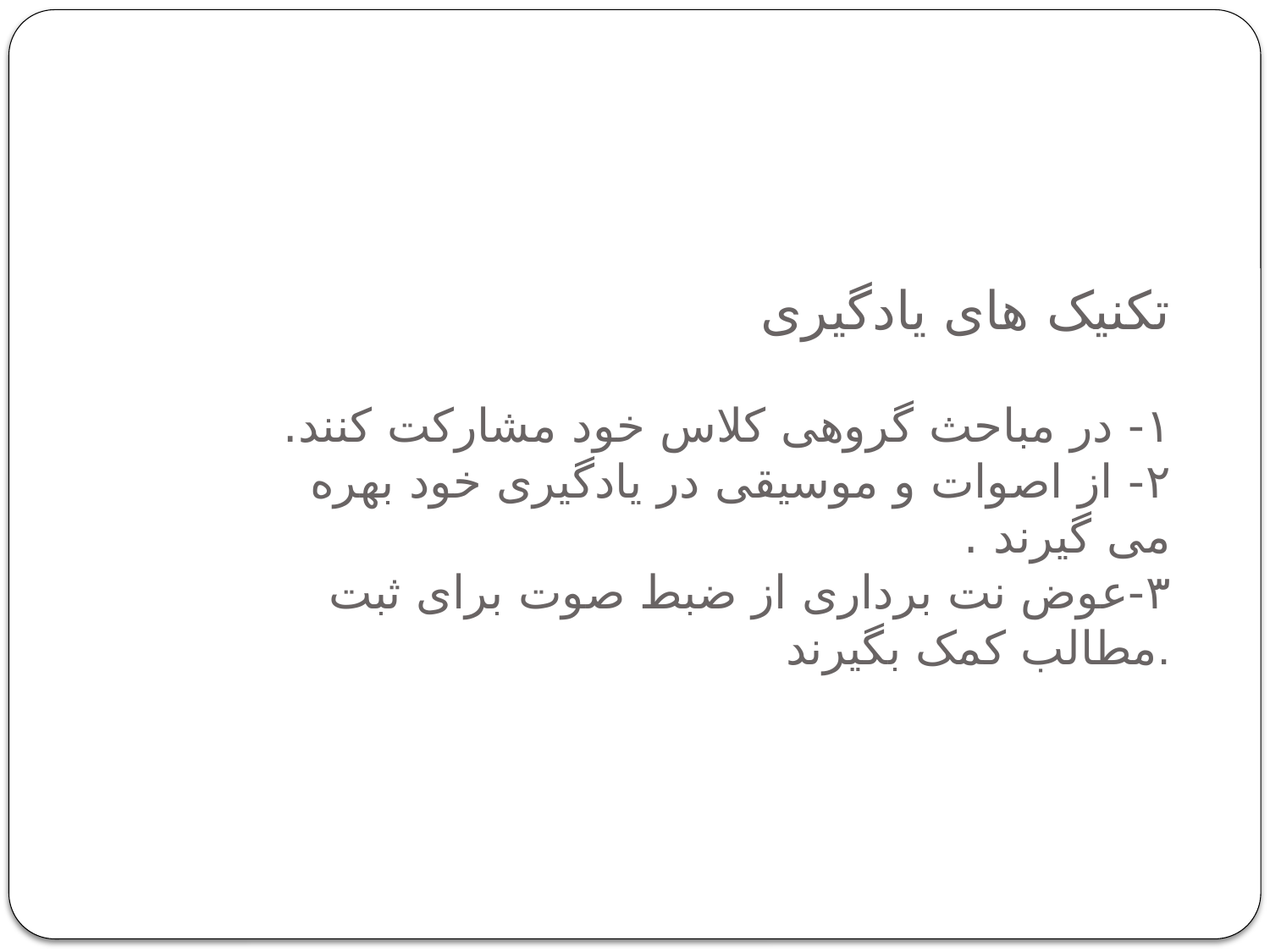

# تکنیک های یادگیری ۱- در مباحث گروهی کلاس خود مشارکت کنند. ۲- از اصوات و موسیقی در یادگیری خود بهره می گیرند . ۳-عوض نت برداری از ضبط صوت برای ثبت مطالب کمک بگیرند.